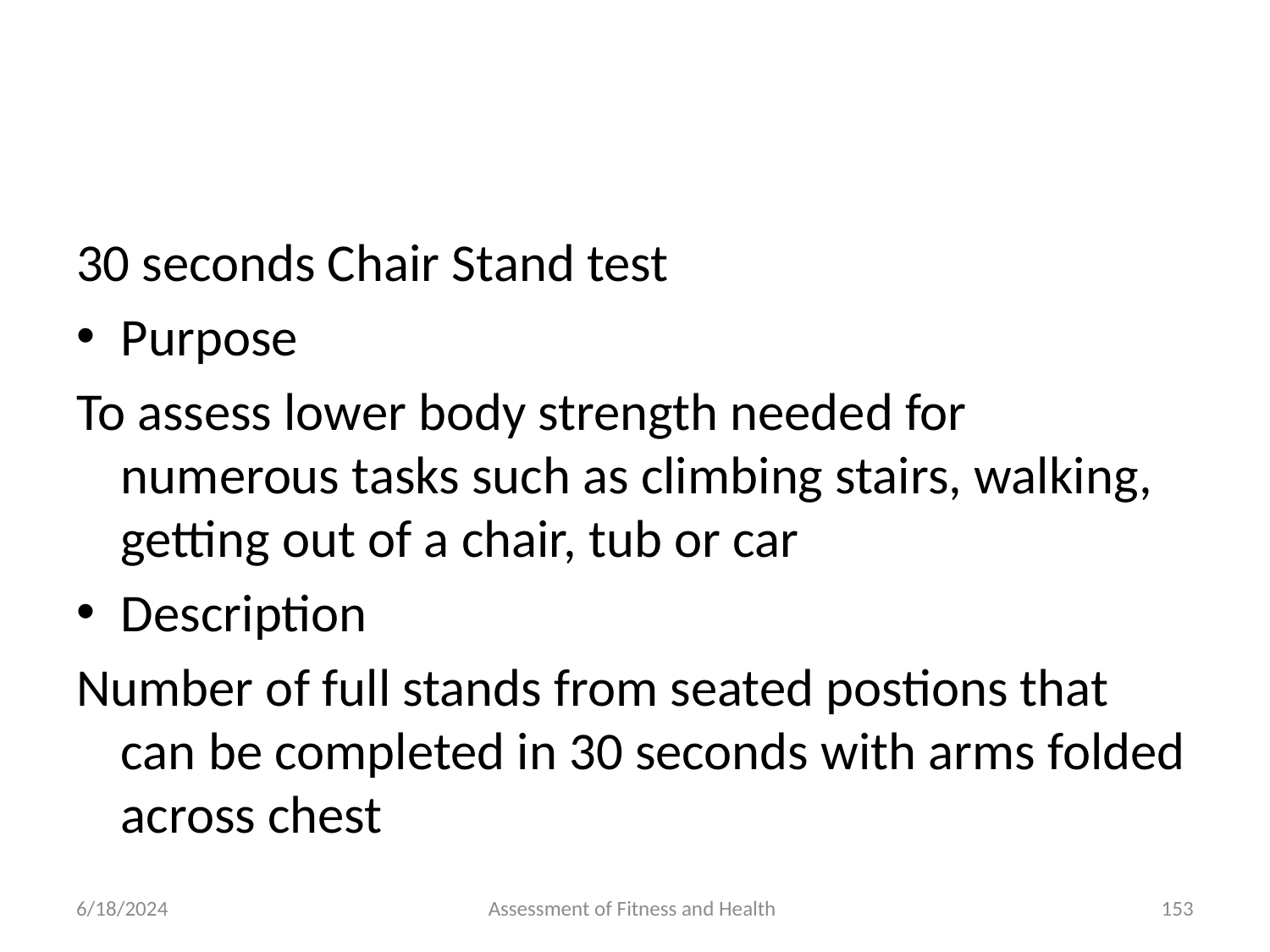

#
30 seconds Chair Stand test
Purpose
To assess lower body strength needed for numerous tasks such as climbing stairs, walking, getting out of a chair, tub or car
Description
Number of full stands from seated postions that can be completed in 30 seconds with arms folded across chest
6/18/2024
Assessment of Fitness and Health
153